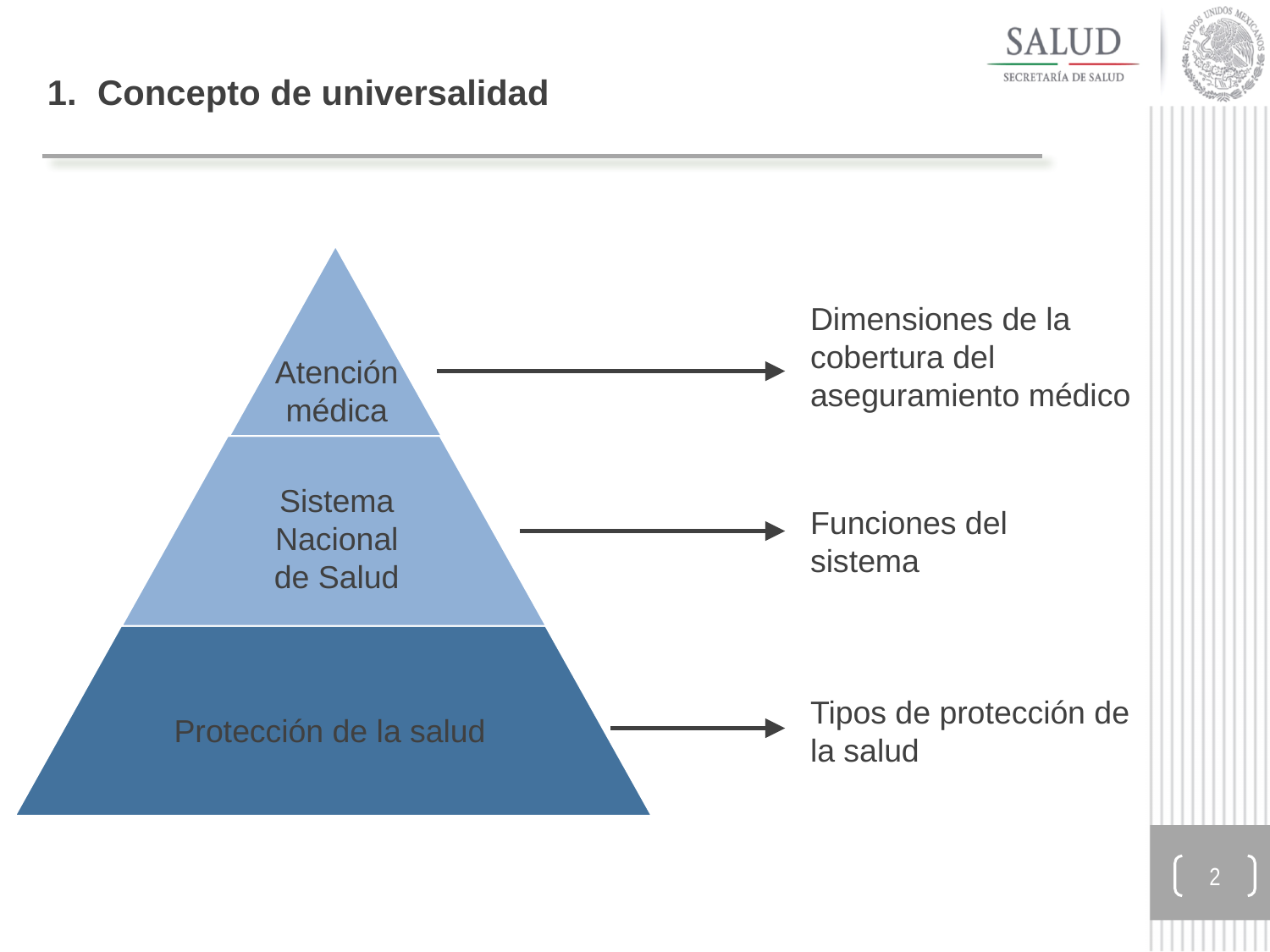

1. 	Concepto de universalidad

Atención médica

Sistema Nacional de Salud
Protección de la salud
Dimensiones de la cobertura del aseguramiento médico
Funciones del sistema
Tipos de protección de la salud